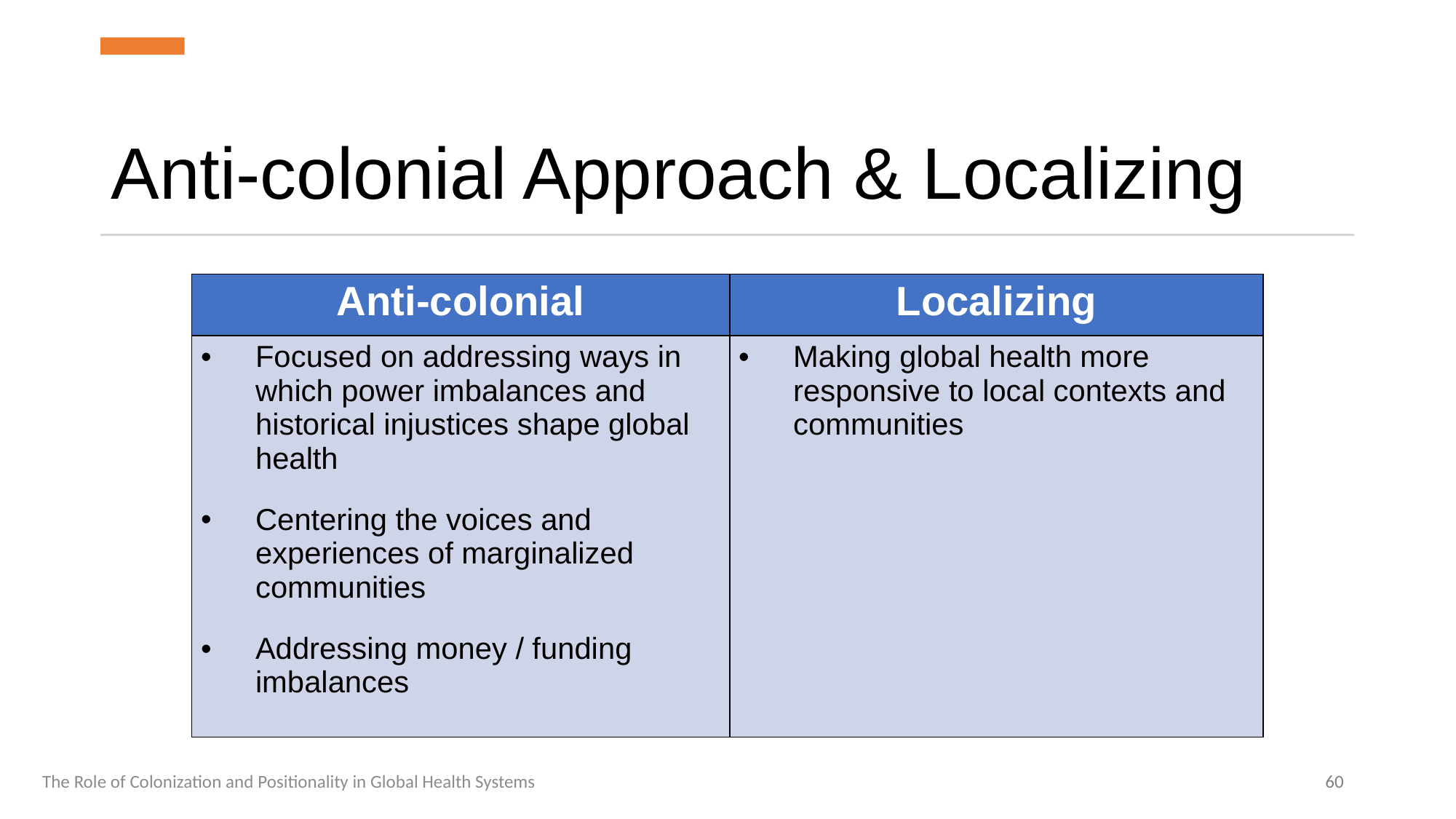

# Anti-colonial Approach & Localizing

| Anti-colonial | Localizing |
| --- | --- |
| Focused on addressing ways in which power imbalances and historical injustices shape global health Centering the voices and experiences of marginalized communities Addressing money / funding imbalances | Making global health more responsive to local contexts and communities |
The Role of Colonization and Positionality in Global Health Systems
60